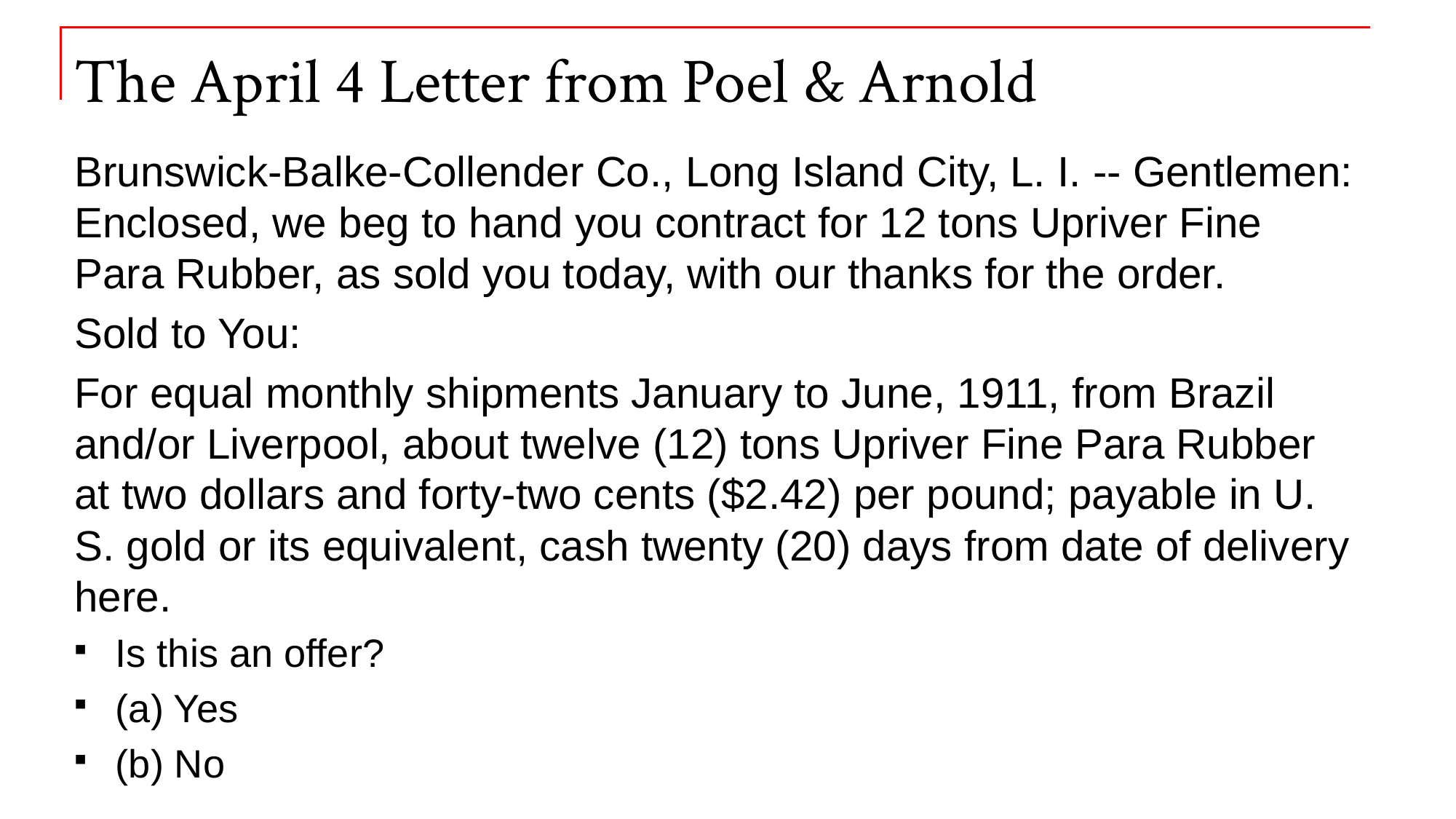

# The April 4 Letter from Poel & Arnold
Brunswick-Balke-Collender Co., Long Island City, L. I. -- Gentlemen: Enclosed, we beg to hand you contract for 12 tons Upriver Fine Para Rubber, as sold you today, with our thanks for the order.
Sold to You:
For equal monthly shipments January to June, 1911, from Brazil and/or Liverpool, about twelve (12) tons Upriver Fine Para Rubber at two dollars and forty-two cents ($2.42) per pound; payable in U. S. gold or its equivalent, cash twenty (20) days from date of delivery here.
Is this an offer?
(a) Yes
(b) No